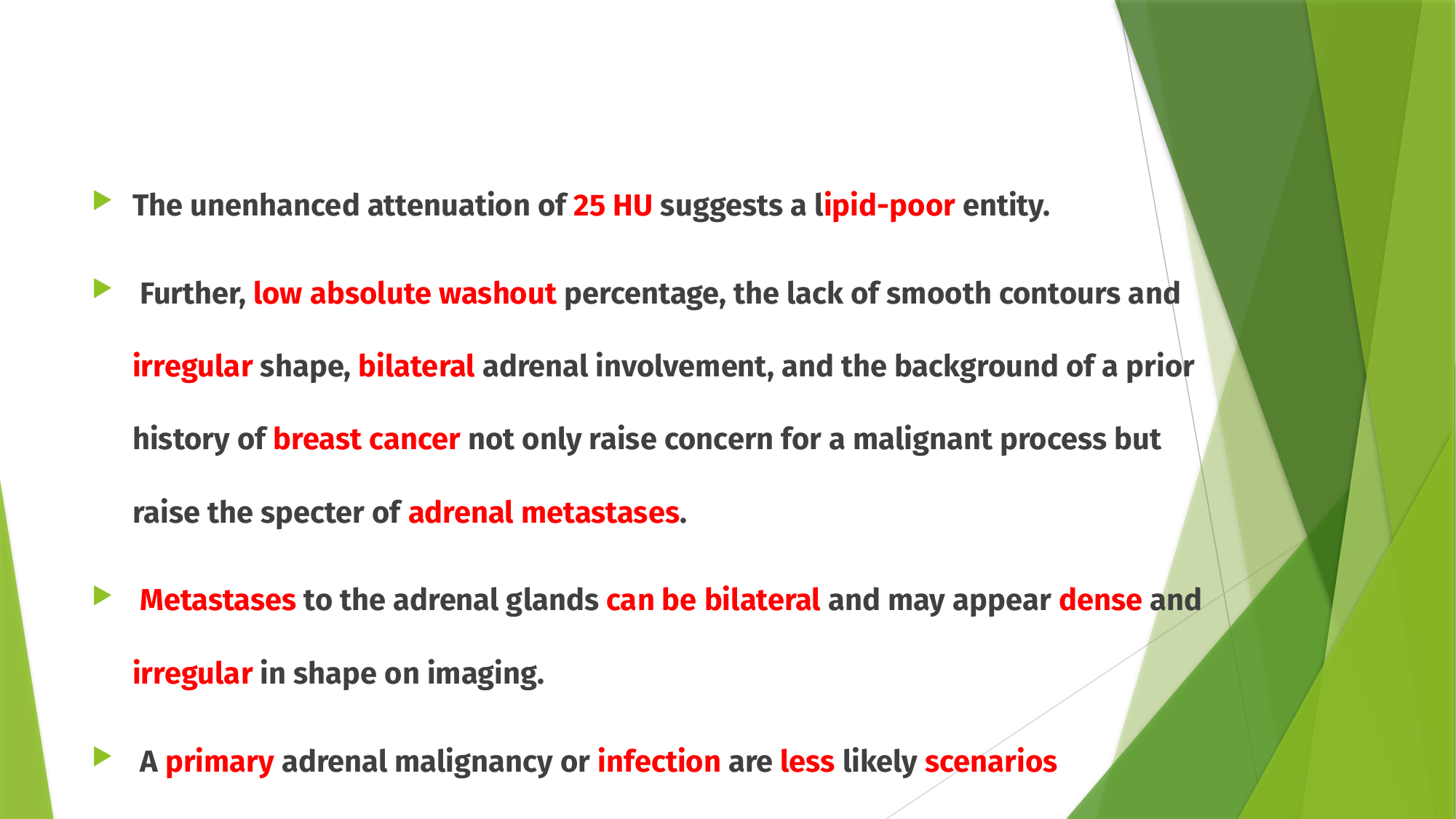

#
The unenhanced attenuation of 25 HU suggests a lipid-poor entity.
 Further, low absolute washout percentage, the lack of smooth contours and irregular shape, bilateral adrenal involvement, and the background of a prior history of breast cancer not only raise concern for a malignant process but raise the specter of adrenal metastases.
 Metastases to the adrenal glands can be bilateral and may appear dense and irregular in shape on imaging.
 A primary adrenal malignancy or infection are less likely scenarios